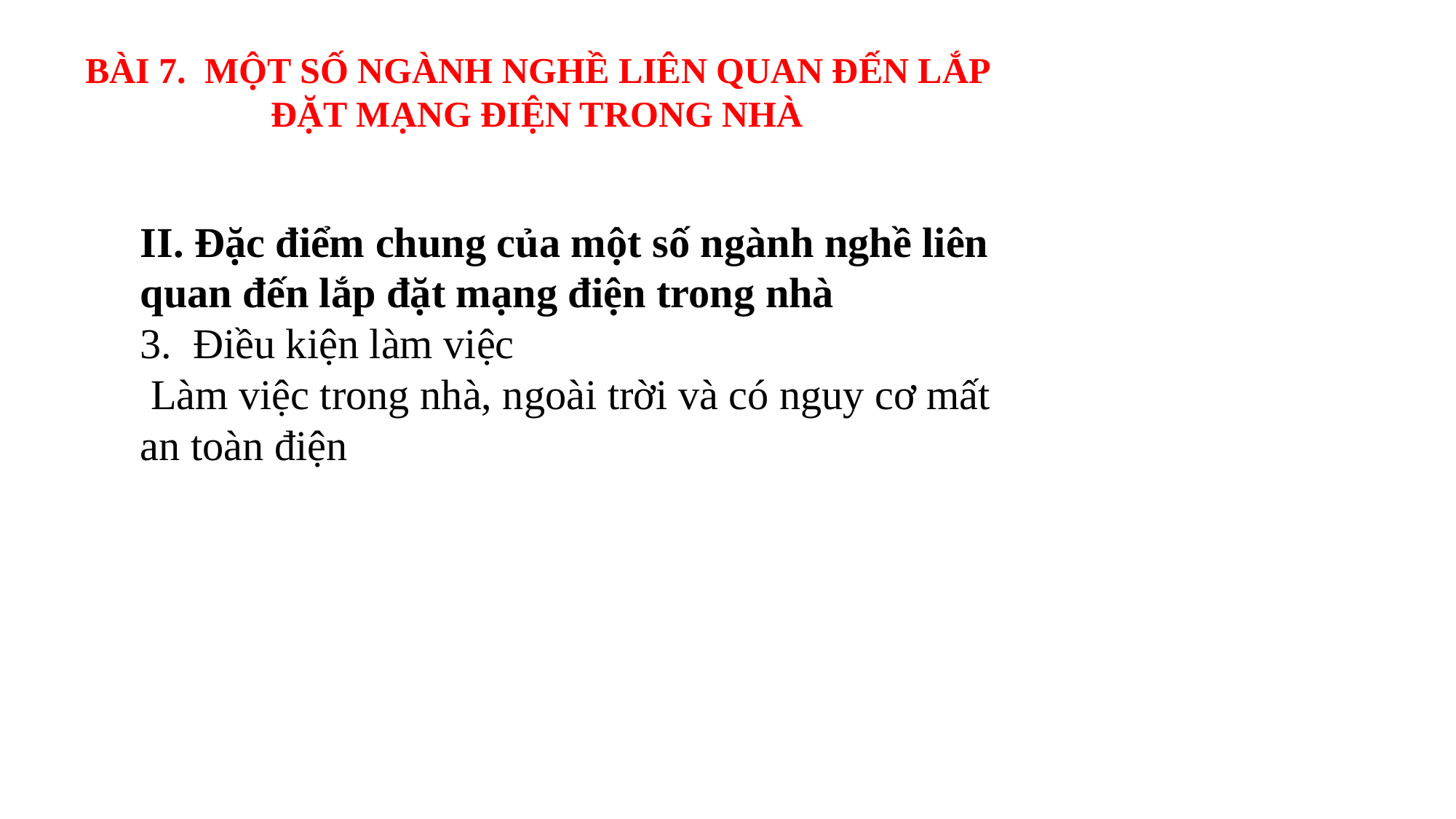

BÀI 7.  MỘT SỐ NGÀNH NGHỀ LIÊN QUAN ĐẾN LẮP ĐẶT MẠNG ĐIỆN TRONG NHÀ
II. Đặc điểm chung của một số ngành nghề liên quan đến lắp đặt mạng điện trong nhà
3.  Điều kiện làm việc
 Làm việc trong nhà, ngoài trời và có nguy cơ mất an toàn điện